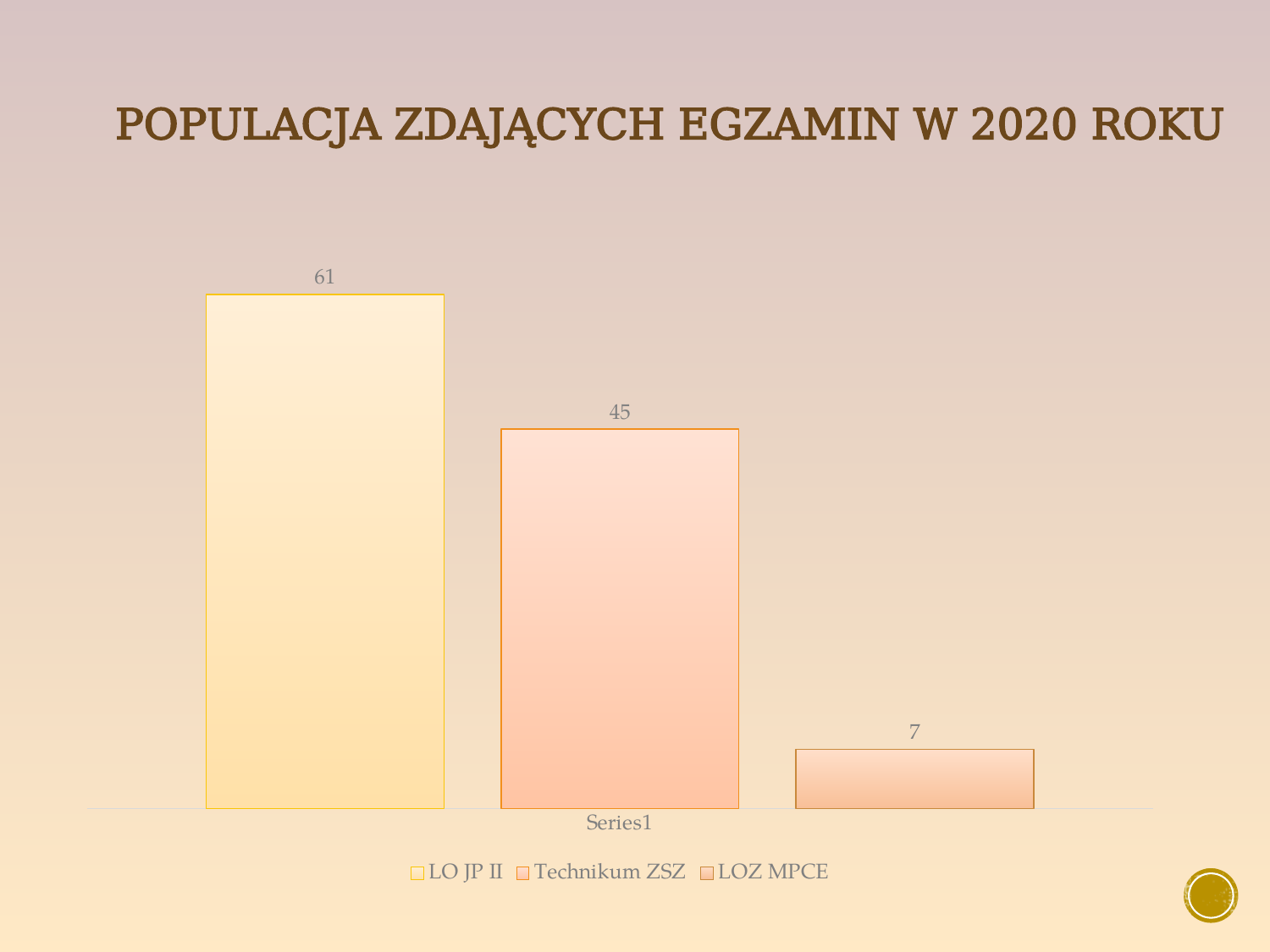

# Populacja zdających egzamin w 2020 roku

### Chart

| Category | LO JP II | Technikum ZSZ | LOZ MPCE |
|---|---|---|---|
|  | 61.0 | 45.0 | 7.0 |